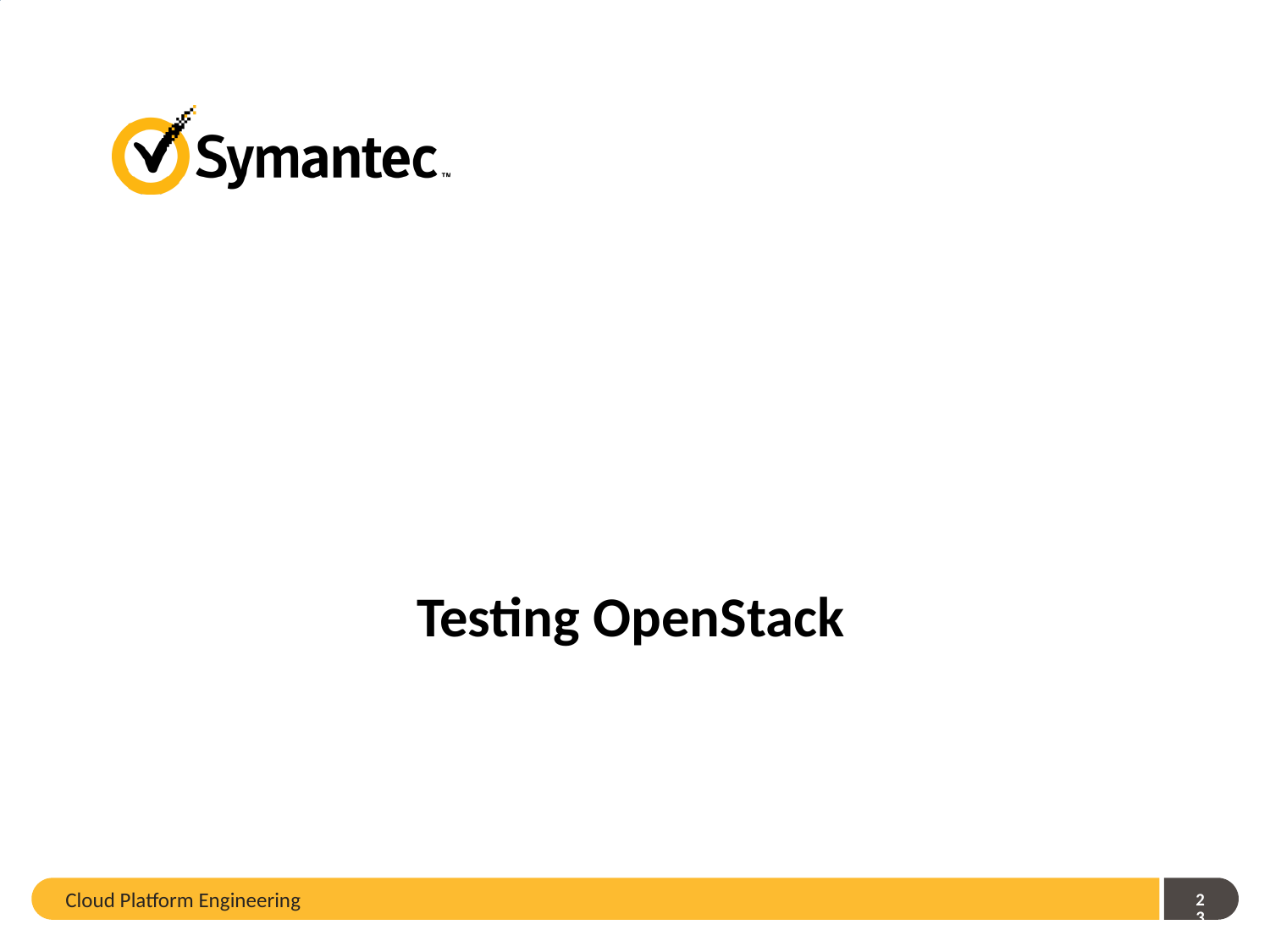

# Testing OpenStack
Cloud Platform Engineering
23